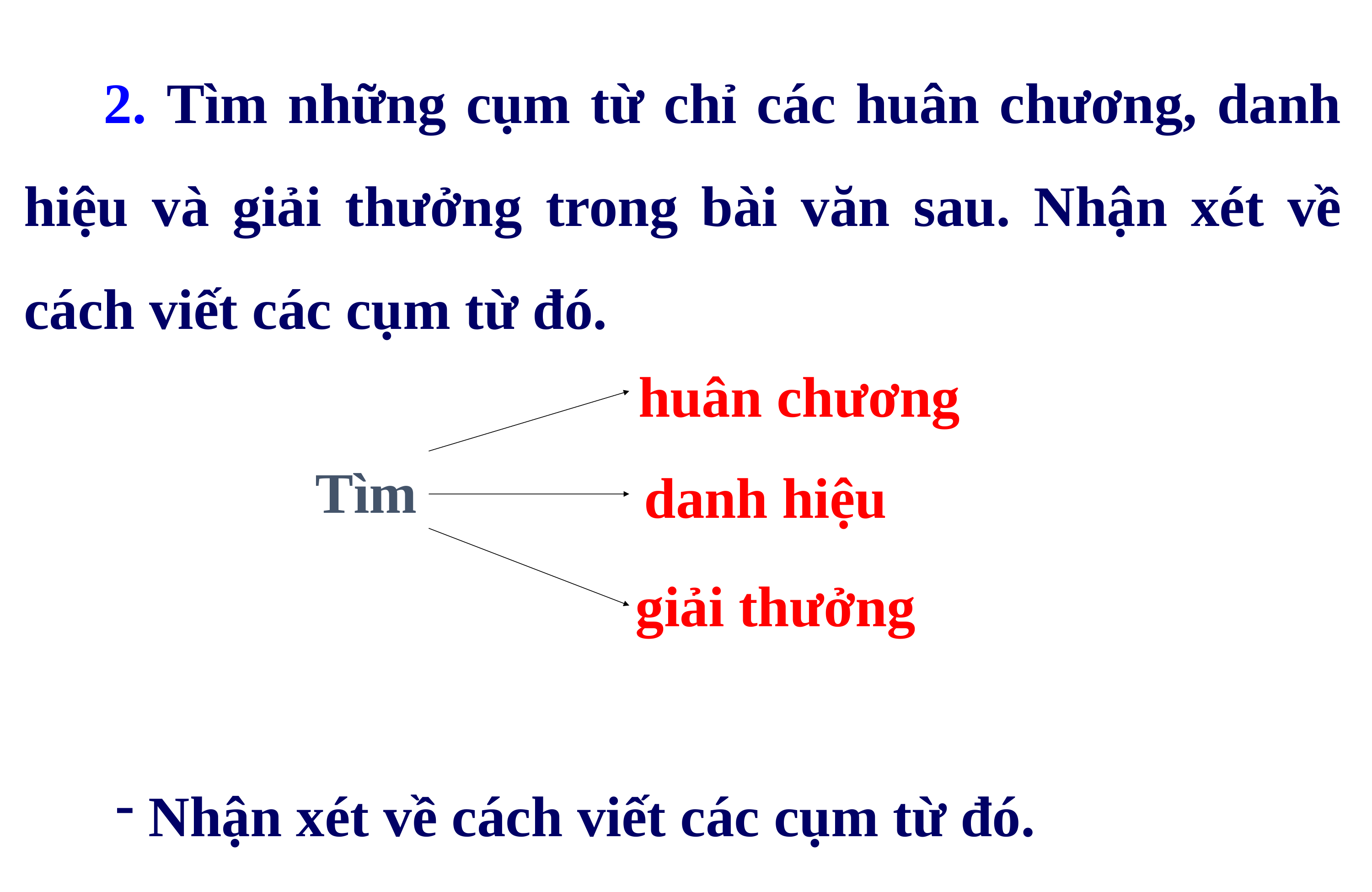

2. Tìm những cụm từ chỉ các huân chương, danh hiệu và giải thưởng trong bài văn sau. Nhận xét về cách viết các cụm từ đó.
huân chương

Tìm
 danh hiệu

 giải thưởng

 Nhận xét về cách viết các cụm từ đó.